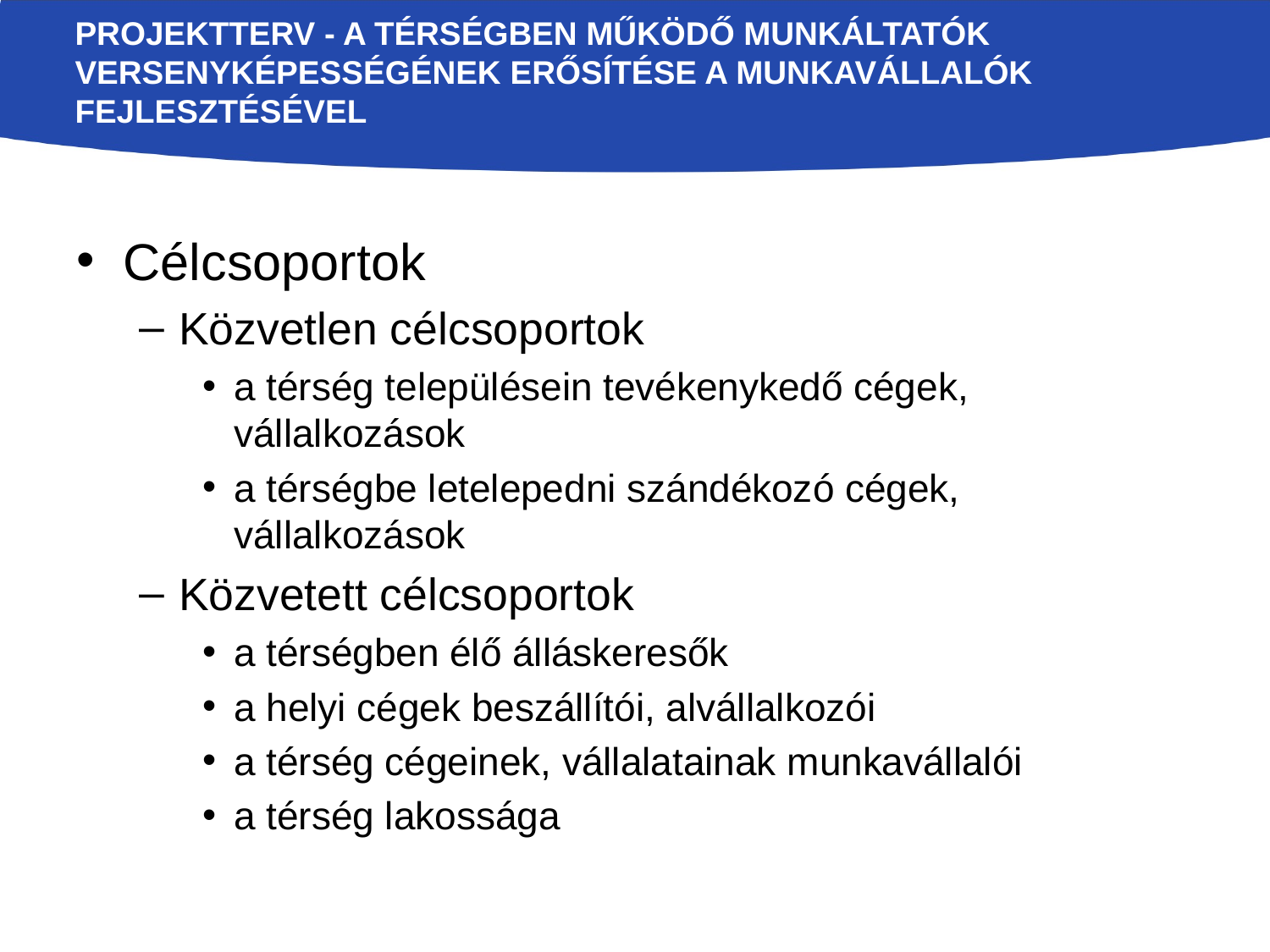

# Projektterv - A térségben működő munkáltatók versenyképességének erősítése a munkavállalók fejlesztésével
Célcsoportok
Közvetlen célcsoportok
a térség településein tevékenykedő cégek, vállalkozások
a térségbe letelepedni szándékozó cégek, vállalkozások
Közvetett célcsoportok
a térségben élő álláskeresők
a helyi cégek beszállítói, alvállalkozói
a térség cégeinek, vállalatainak munkavállalói
a térség lakossága